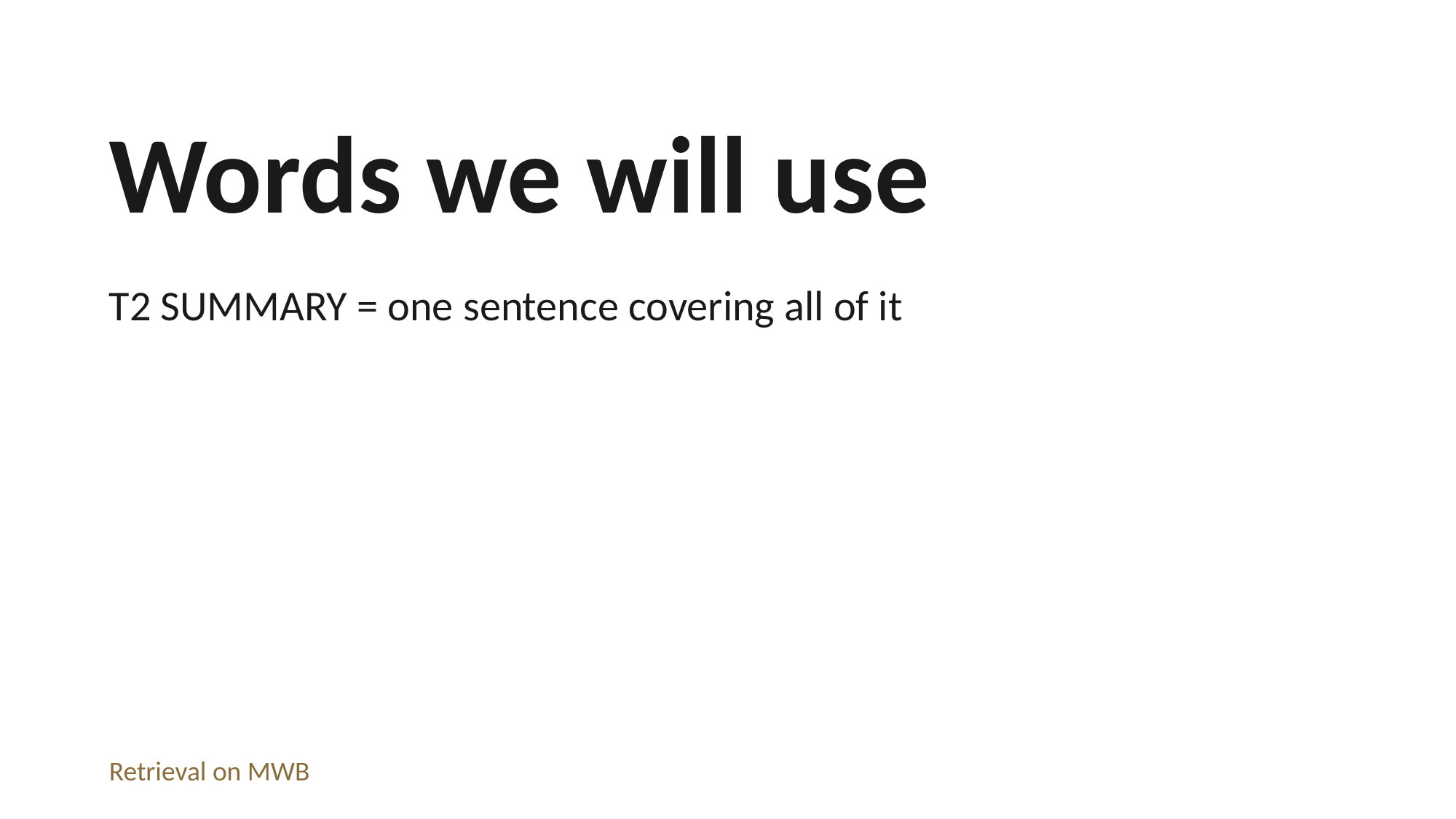

Words we will use
T2 SUMMARY = one sentence covering all of it
Retrieval on MWB